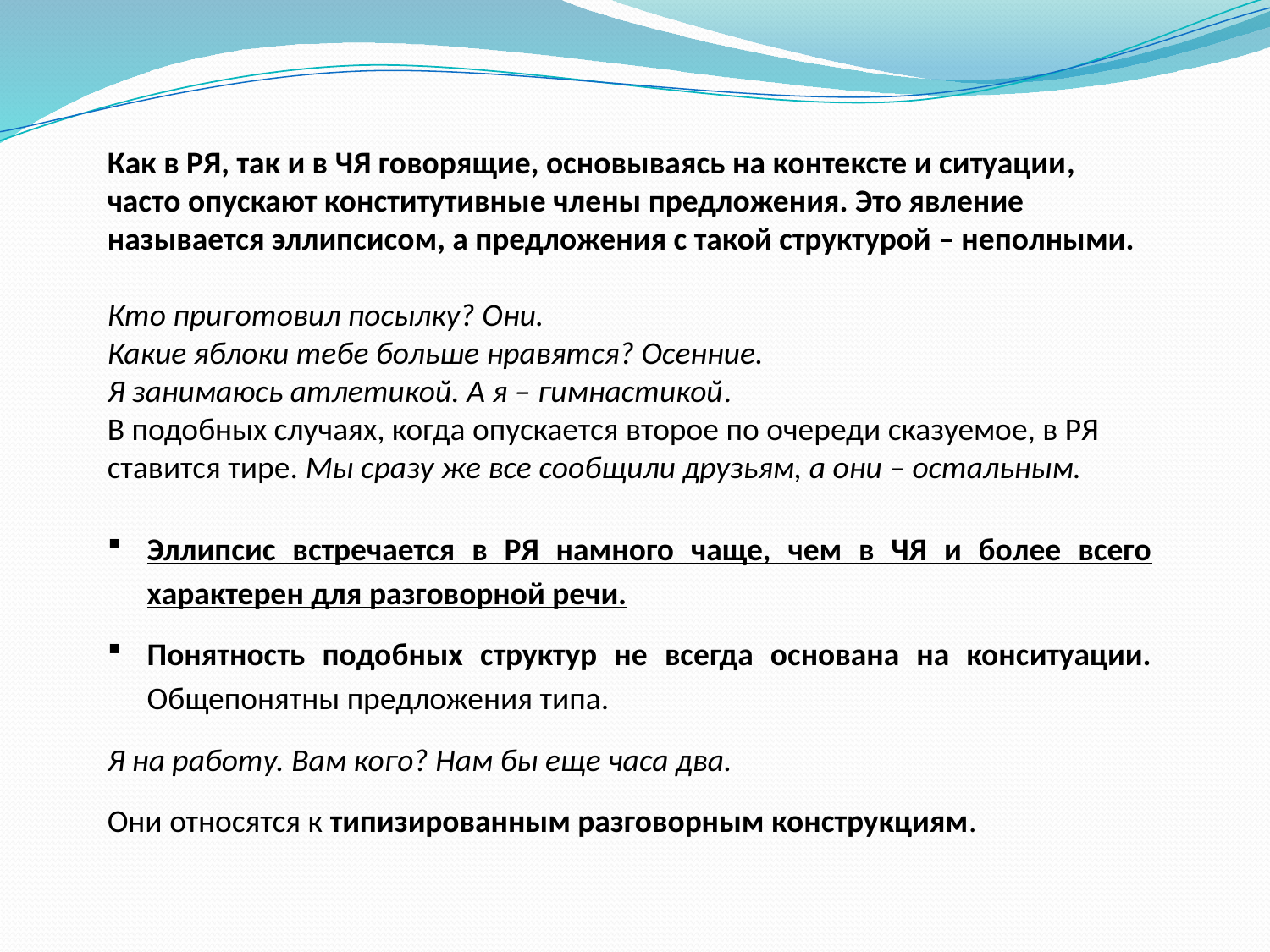

Как в РЯ, так и в ЧЯ говорящие, основываясь на контексте и ситуации, часто опускают конститутивные члены предложения. Это явление называется эллипсисом, а предложения с такой структурой – неполными.

Кто приготовил посылку? Они.
Какие яблоки тебе больше нравятся? Осенние.
Я занимаюсь атлетикой. А я – гимнастикой.
В подобных случаях, когда опускается второе по очереди сказуемое, в РЯ ставится тире. Мы сразу же все сообщили друзьям, а они – остальным.

Эллипсис встречается в РЯ намного чаще, чем в ЧЯ и более всего характерен для разговорной речи.
Понятность подобных структур не всегда основана на конситуации. Общепонятны предложения типа.
Я на работу. Вам кого? Нам бы еще часа два.
Они относятся к типизированным разговорным конструкциям.